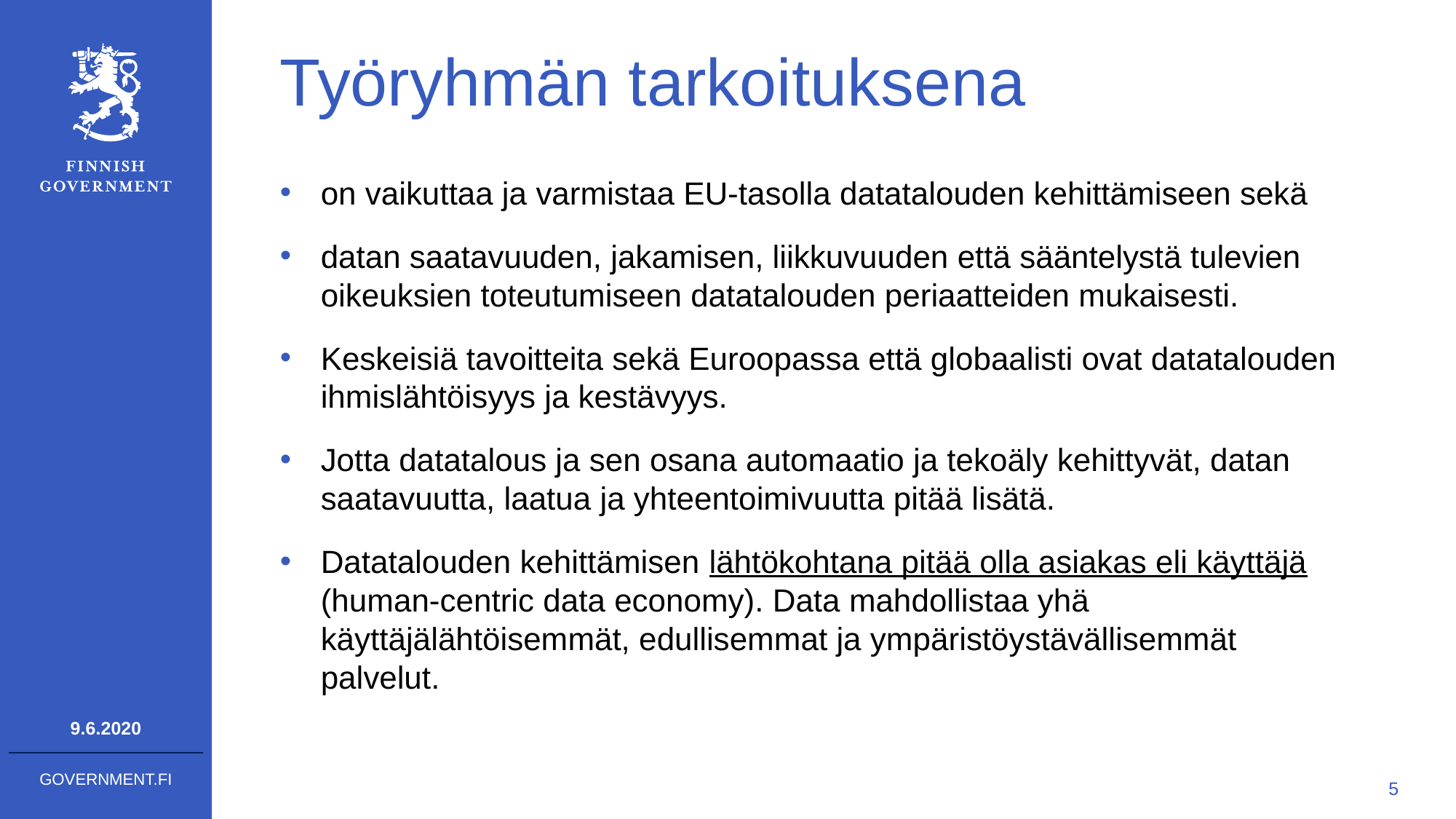

# Työryhmän tarkoituksena
on vaikuttaa ja varmistaa EU-tasolla datatalouden kehittämiseen sekä
datan saatavuuden, jakamisen, liikkuvuuden että sääntelystä tulevien oikeuksien toteutumiseen datatalouden periaatteiden mukaisesti.
Keskeisiä tavoitteita sekä Euroopassa että globaalisti ovat datatalouden ihmislähtöisyys ja kestävyys.
Jotta datatalous ja sen osana automaatio ja tekoäly kehittyvät, datan saatavuutta, laatua ja yhteentoimivuutta pitää lisätä.
Datatalouden kehittämisen lähtökohtana pitää olla asiakas eli käyttäjä (human-centric data economy). Data mahdollistaa yhä käyttäjälähtöisemmät, edullisemmat ja ympäristöystävällisemmät palvelut.
9.6.2020
5